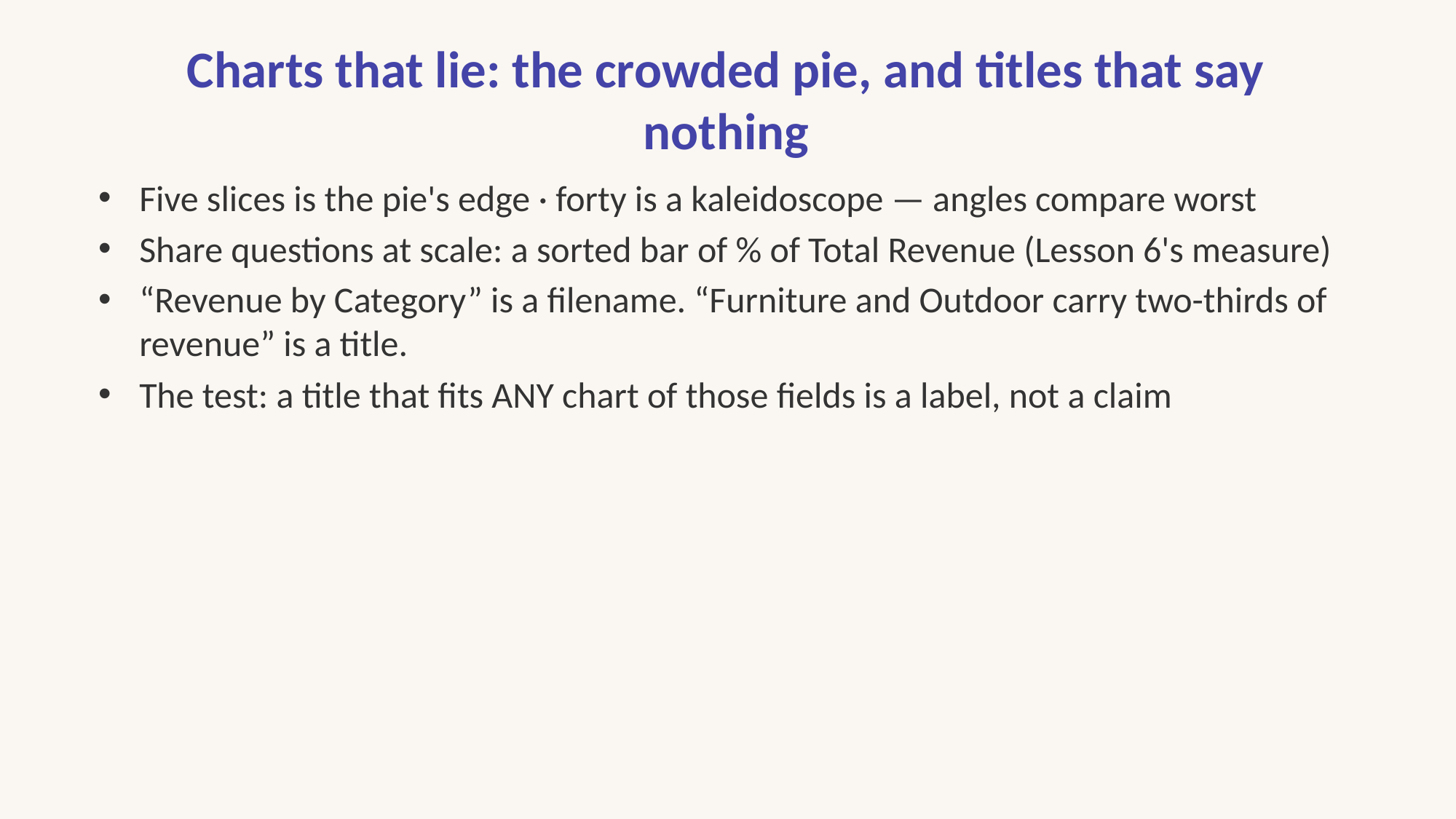

# Charts that lie: the crowded pie, and titles that say nothing
Five slices is the pie's edge · forty is a kaleidoscope — angles compare worst
Share questions at scale: a sorted bar of % of Total Revenue (Lesson 6's measure)
“Revenue by Category” is a filename. “Furniture and Outdoor carry two-thirds of revenue” is a title.
The test: a title that fits ANY chart of those fields is a label, not a claim